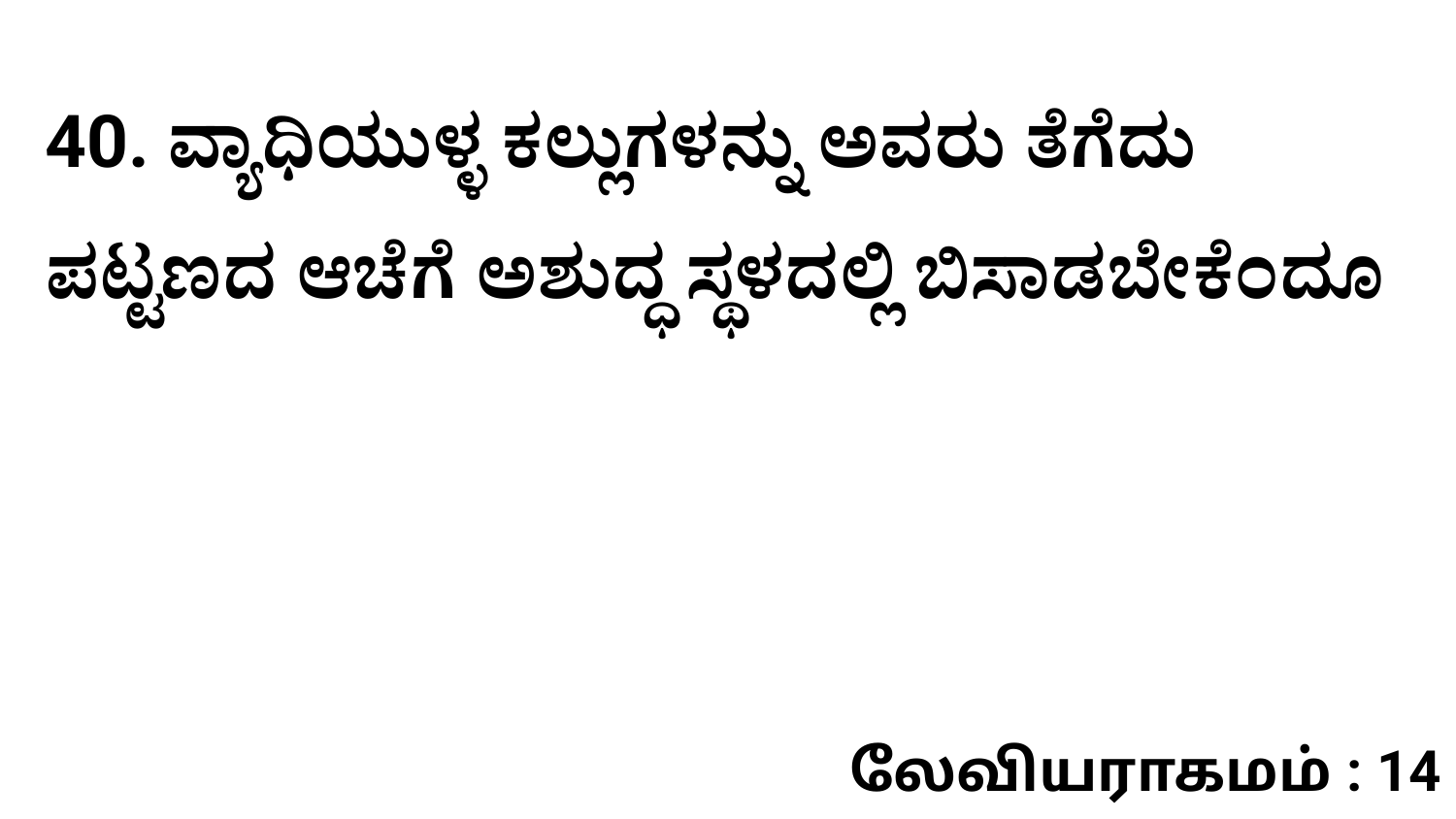

40. ವ್ಯಾಧಿಯುಳ್ಳ ಕಲ್ಲುಗಳನ್ನು ಅವರು ತೆಗೆದು ಪಟ್ಟಣದ ಆಚೆಗೆ ಅಶುದ್ಧ ಸ್ಥಳದಲ್ಲಿ ಬಿಸಾಡಬೇಕೆಂದೂ
லேவியராகமம் : 14